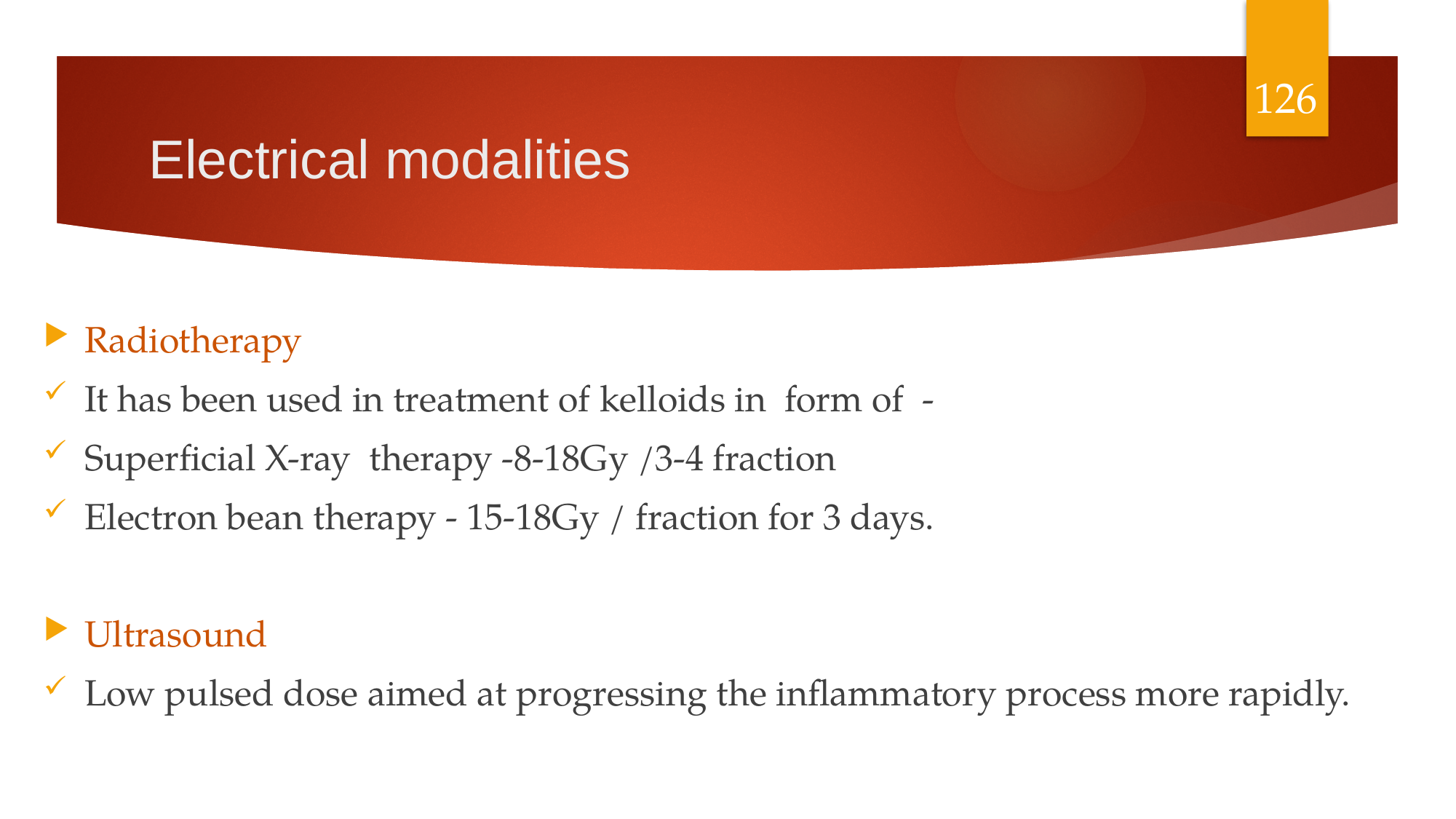

126
# Electrical modalities
Radiotherapy
It has been used in treatment of kelloids in  form of  -
Superficial X-ray  therapy -8-18Gy /3-4 fraction
Electron bean therapy - 15-18Gy / fraction for 3 days.

Ultrasound
Low pulsed dose aimed at progressing the inflammatory process more rapidly.